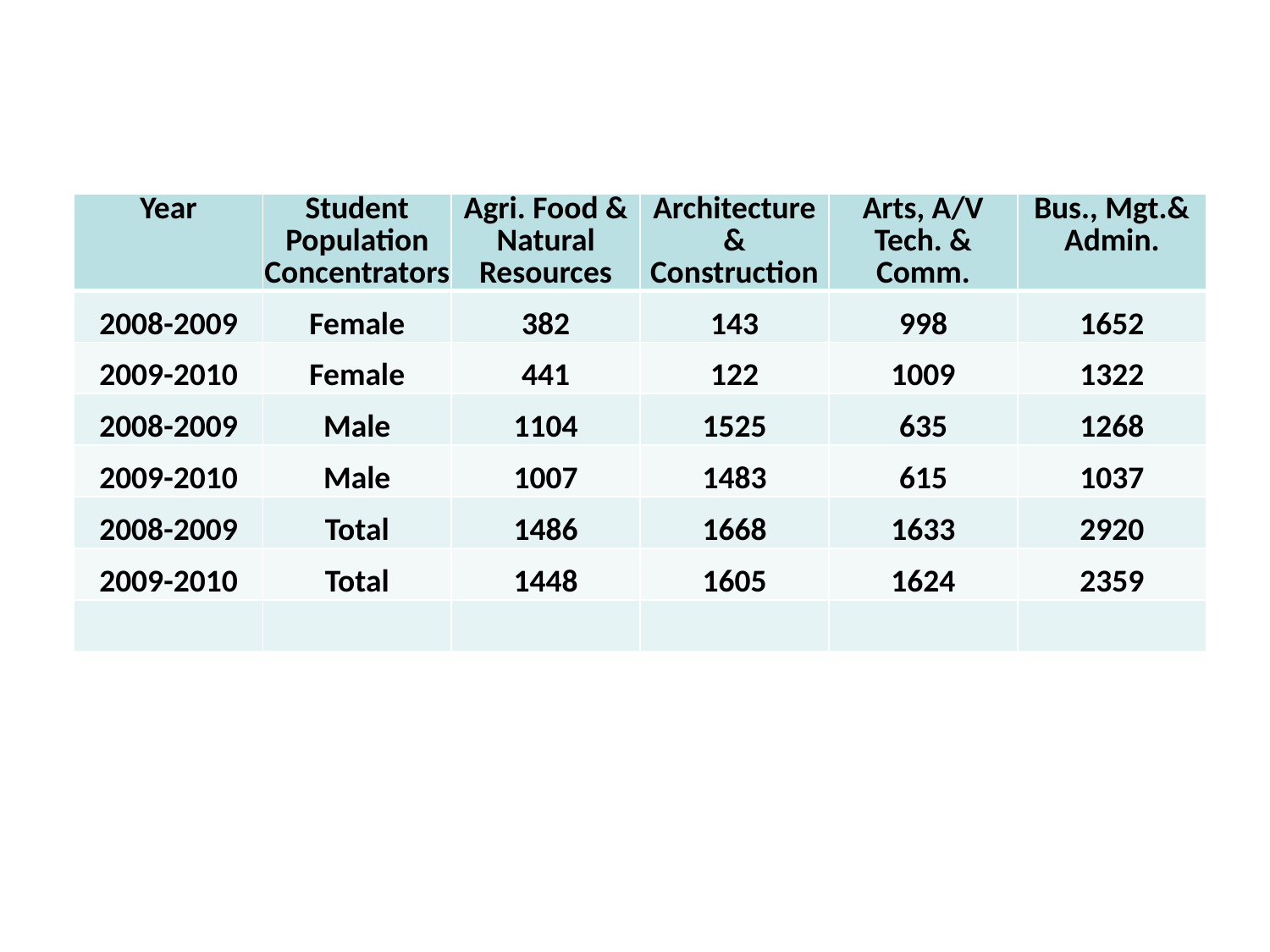

| Year | Student Population Concentrators | Agri. Food & Natural Resources | Architecture & Construction | Arts, A/V Tech. & Comm. | Bus., Mgt.& Admin. |
| --- | --- | --- | --- | --- | --- |
| 2008-2009 | Female | 382 | 143 | 998 | 1652 |
| 2009-2010 | Female | 441 | 122 | 1009 | 1322 |
| 2008-2009 | Male | 1104 | 1525 | 635 | 1268 |
| 2009-2010 | Male | 1007 | 1483 | 615 | 1037 |
| 2008-2009 | Total | 1486 | 1668 | 1633 | 2920 |
| 2009-2010 | Total | 1448 | 1605 | 1624 | 2359 |
|  |  |  |  |  |  |